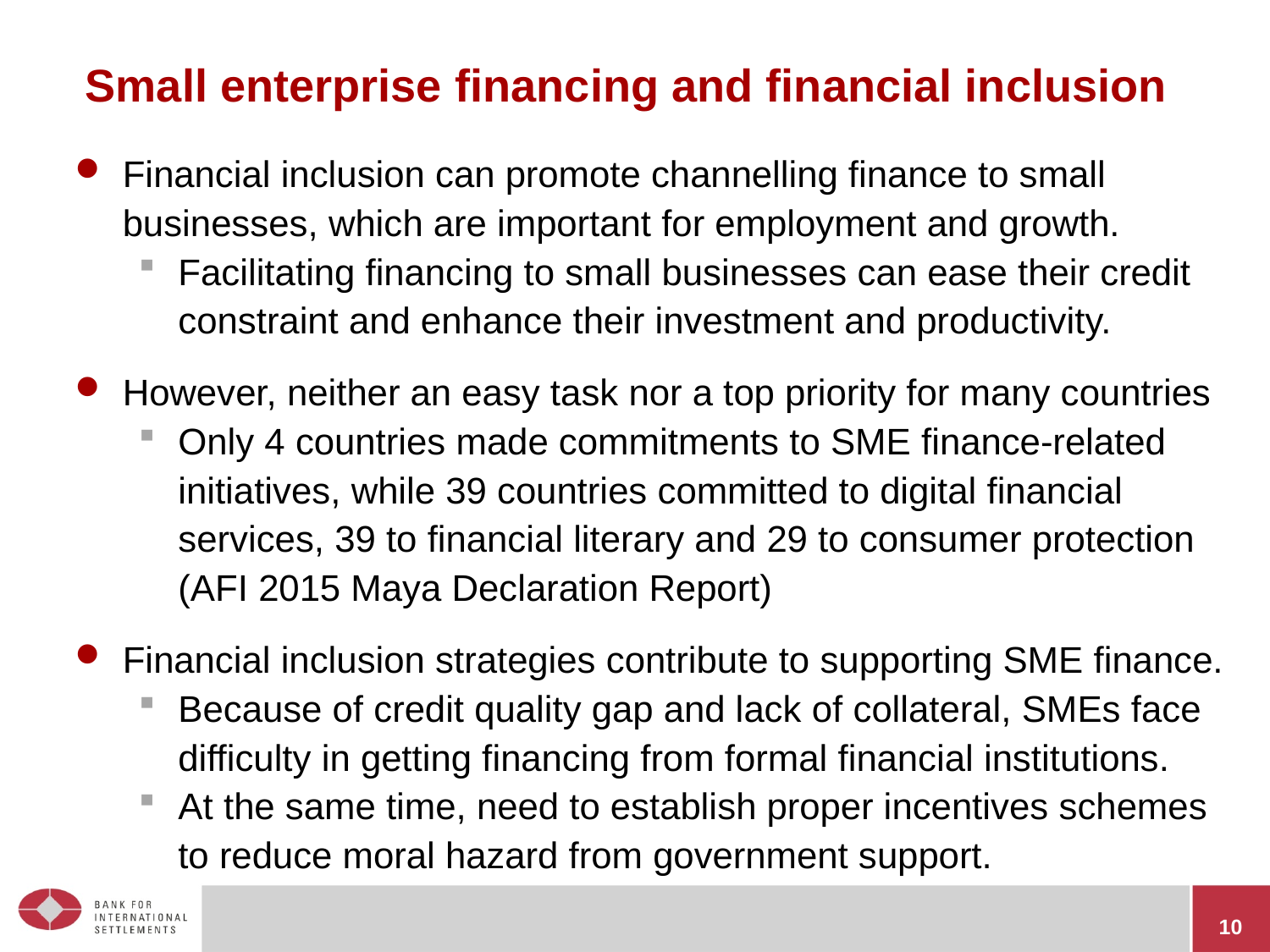

# Small enterprise financing and financial inclusion
Financial inclusion can promote channelling finance to small businesses, which are important for employment and growth.
Facilitating financing to small businesses can ease their credit constraint and enhance their investment and productivity.

However, neither an easy task nor a top priority for many countries
Only 4 countries made commitments to SME finance-related initiatives, while 39 countries committed to digital financial services, 39 to financial literary and 29 to consumer protection (AFI 2015 Maya Declaration Report)

Financial inclusion strategies contribute to supporting SME finance.
Because of credit quality gap and lack of collateral, SMEs face difficulty in getting financing from formal financial institutions.
At the same time, need to establish proper incentives schemes to reduce moral hazard from government support.
10